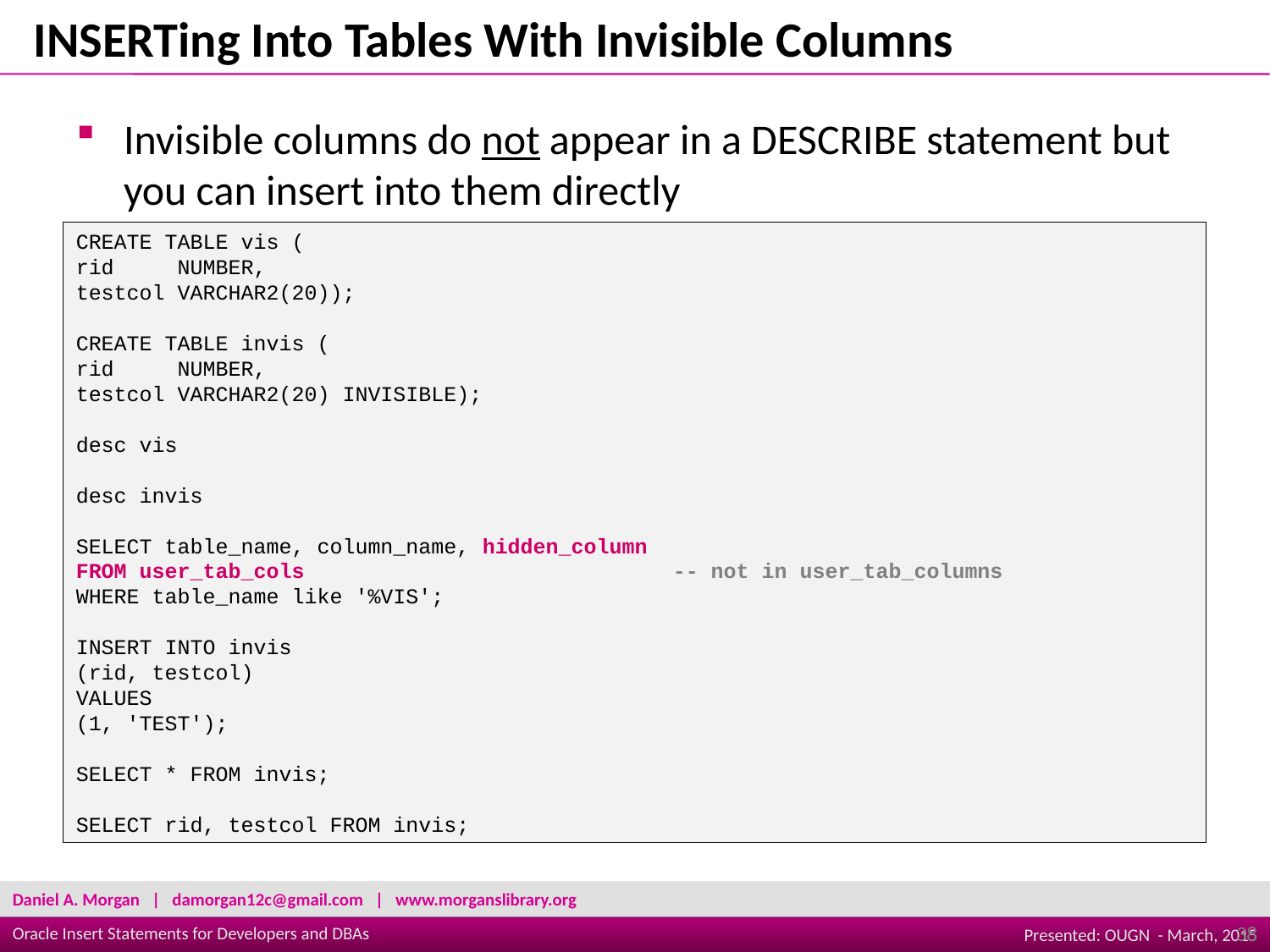

INSERTing Into Tables With Invisible Columns
Invisible columns do not appear in a DESCRIBE statement but you can insert into them directly
CREATE TABLE vis (
rid     NUMBER,
testcol VARCHAR2(20));
 
CREATE TABLE invis (
rid     NUMBER,
testcol VARCHAR2(20) INVISIBLE);
desc vis
desc invis
SELECT table_name, column_name, hidden_column
FROM user_tab_cols                             -- not in user_tab_columns
WHERE table_name like '%VIS';
INSERT INTO invis
(rid, testcol)
VALUES
(1, 'TEST');
SELECT * FROM invis;
SELECT rid, testcol FROM invis;